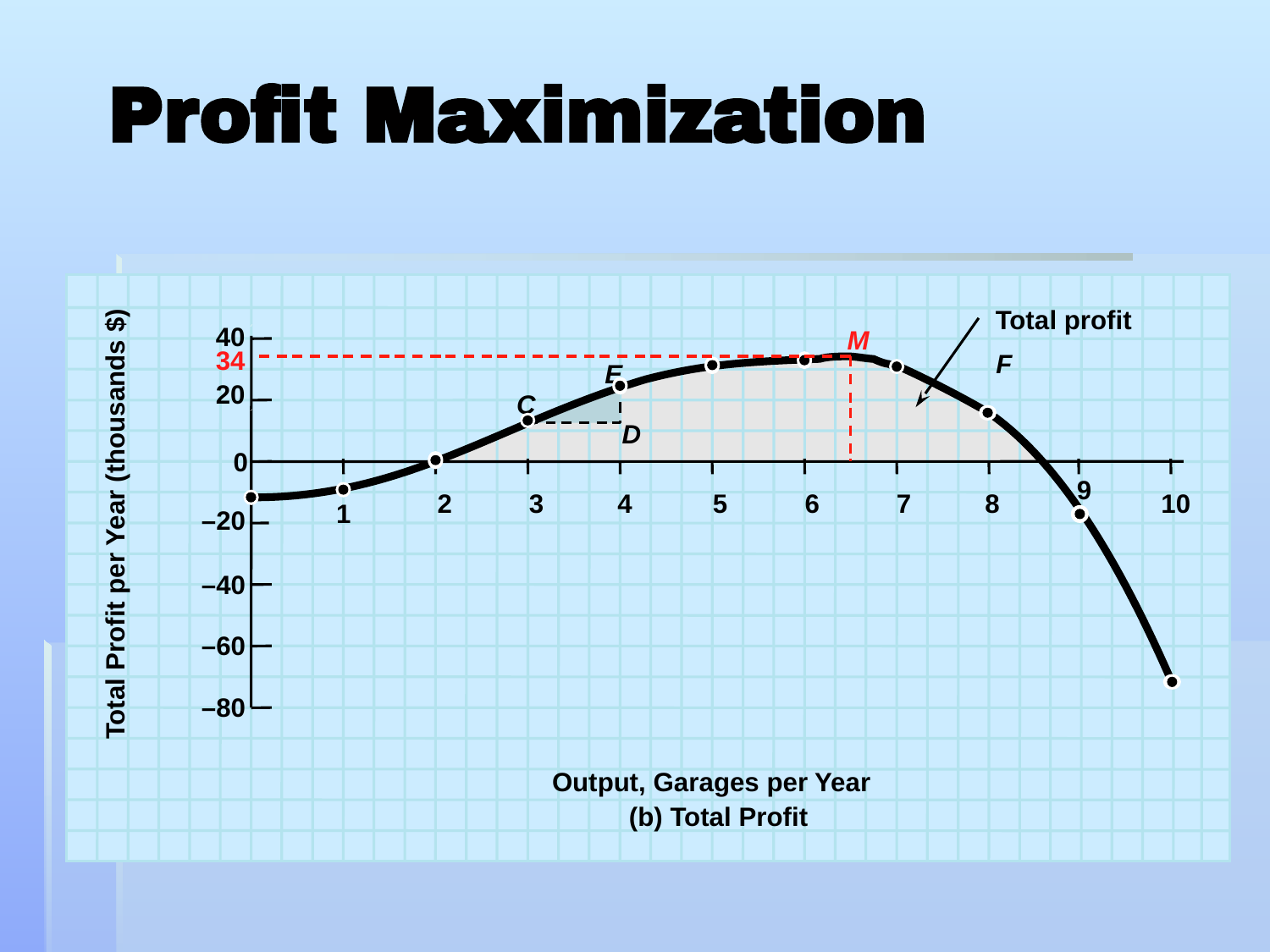

# Profit Maximization

Total profit

F

40
M
34

E

C
D

20

0

9
2
3
4
5
6
7
8
10

1
Total Profit per Year (thousands $)
–20

–40

–60

–80

Output, Garages per Year

(b) Total Profit